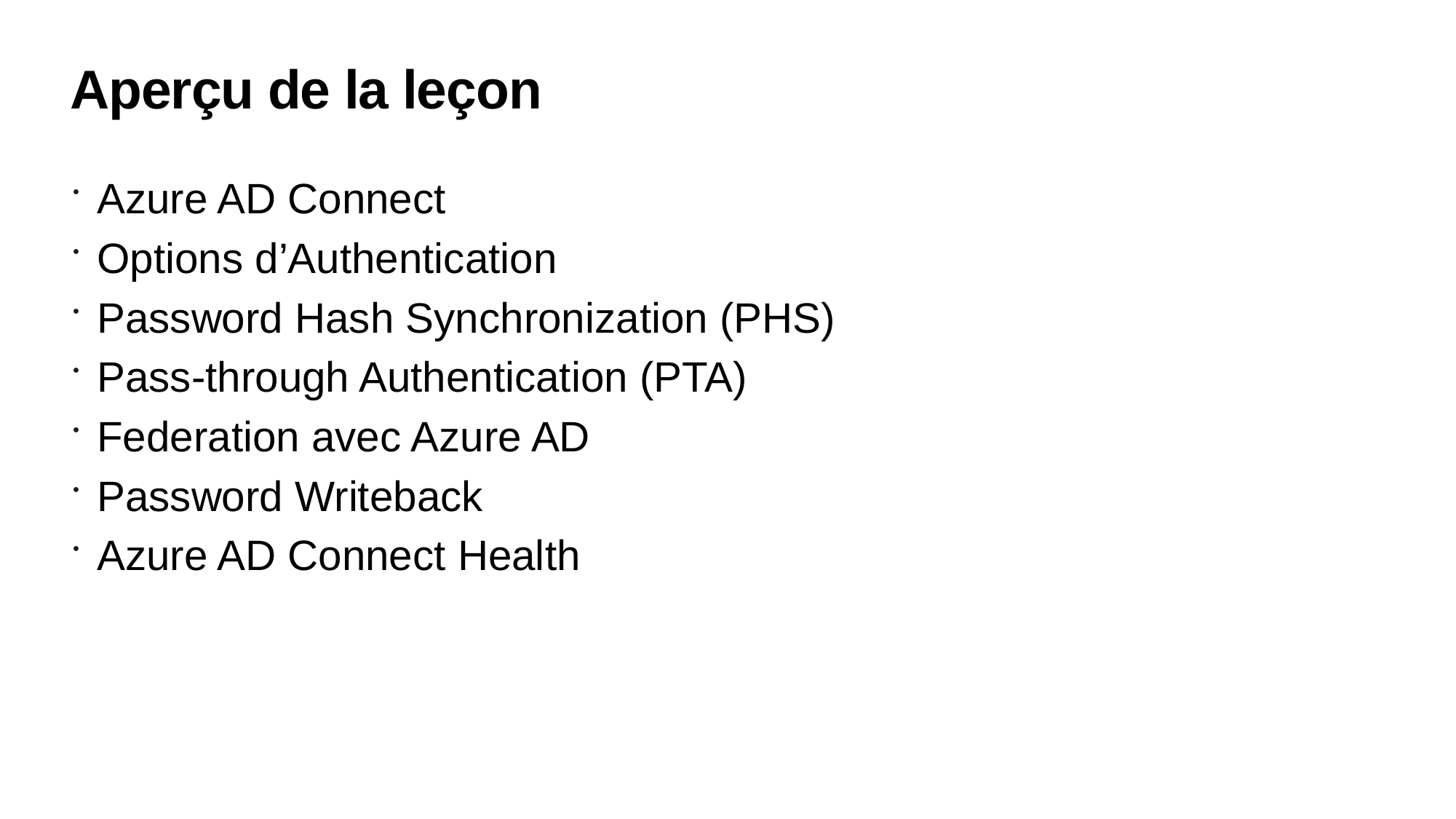

# Aperçu de la leçon
Azure AD Connect
Options d’Authentication
Password Hash Synchronization (PHS)
Pass-through Authentication (PTA)
Federation avec Azure AD
Password Writeback
Azure AD Connect Health